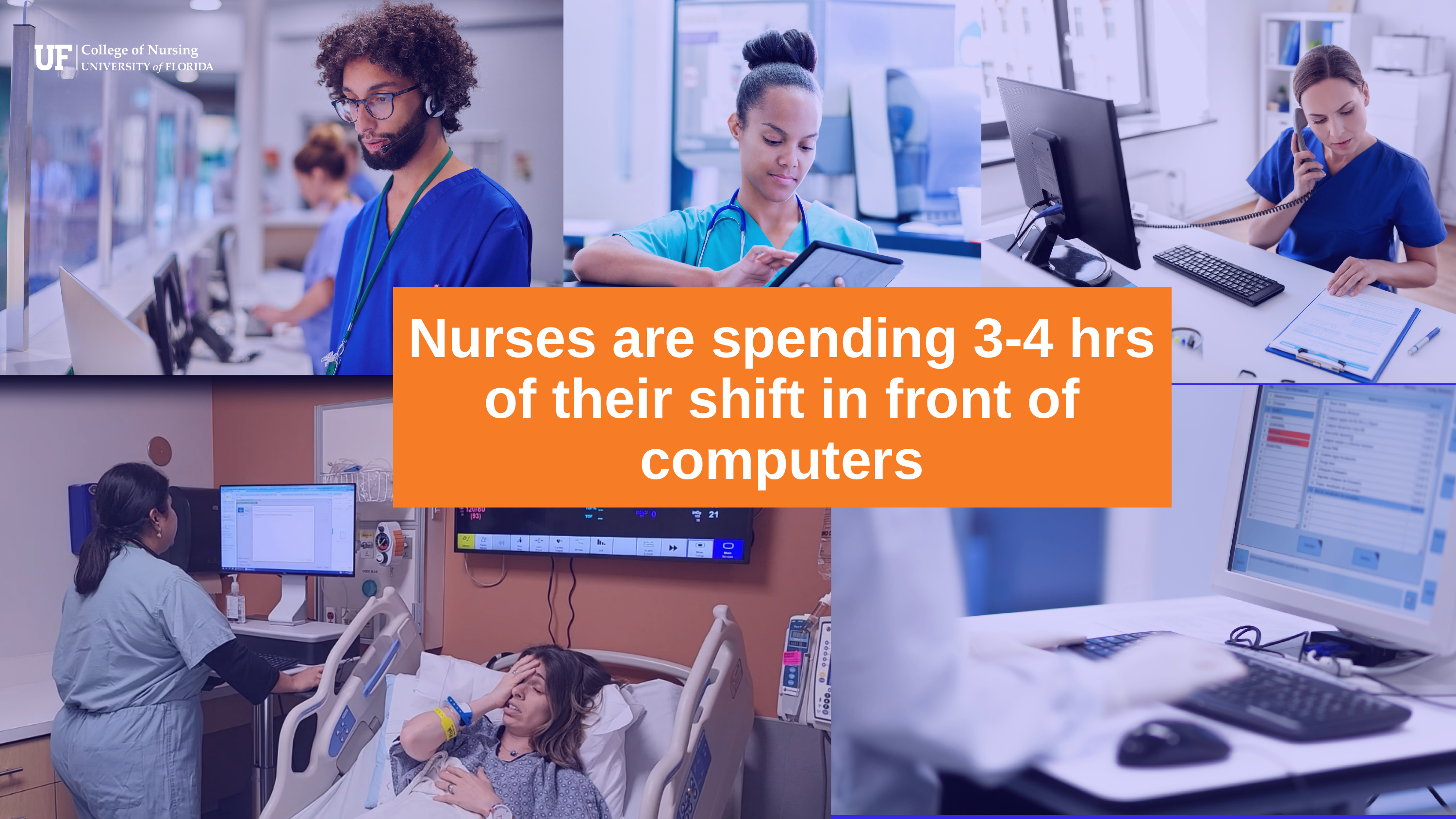

Nurses are spending 3-4 hrs of their shift in front of computers